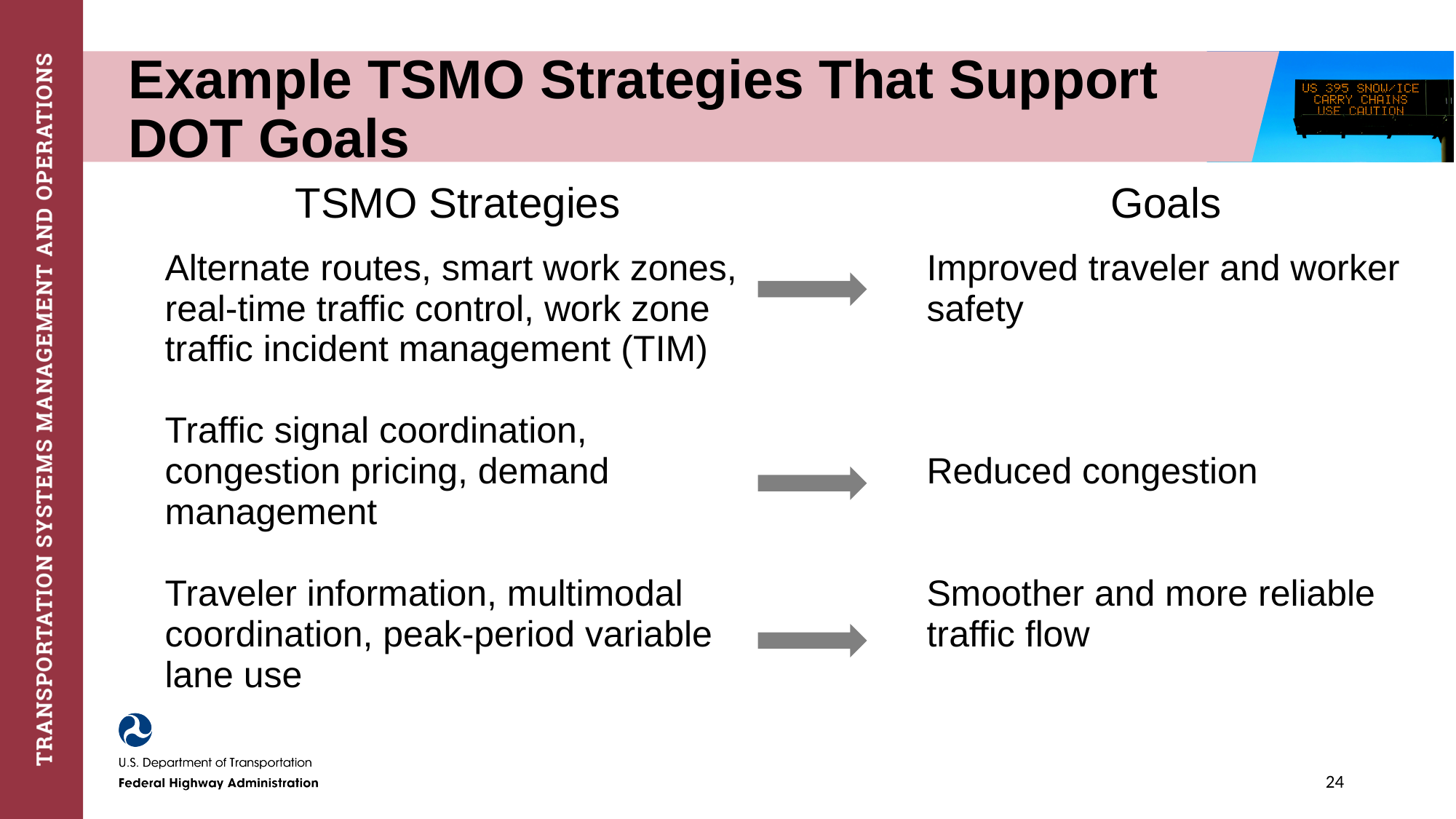

# Example TSMO Strategies That Support DOT Goals
| TSMO Strategies |  | Goals |
| --- | --- | --- |
| Alternate routes, smart work zones, real-time traffic control, work zone traffic incident management (TIM) Traffic signal coordination, congestion pricing, demand management |  | Improved traveler and worker safety Reduced congestion |
| Traveler information, multimodal coordination, peak-period variable lane use |  | Smoother and more reliable traffic flow |
|  |  |  |

24